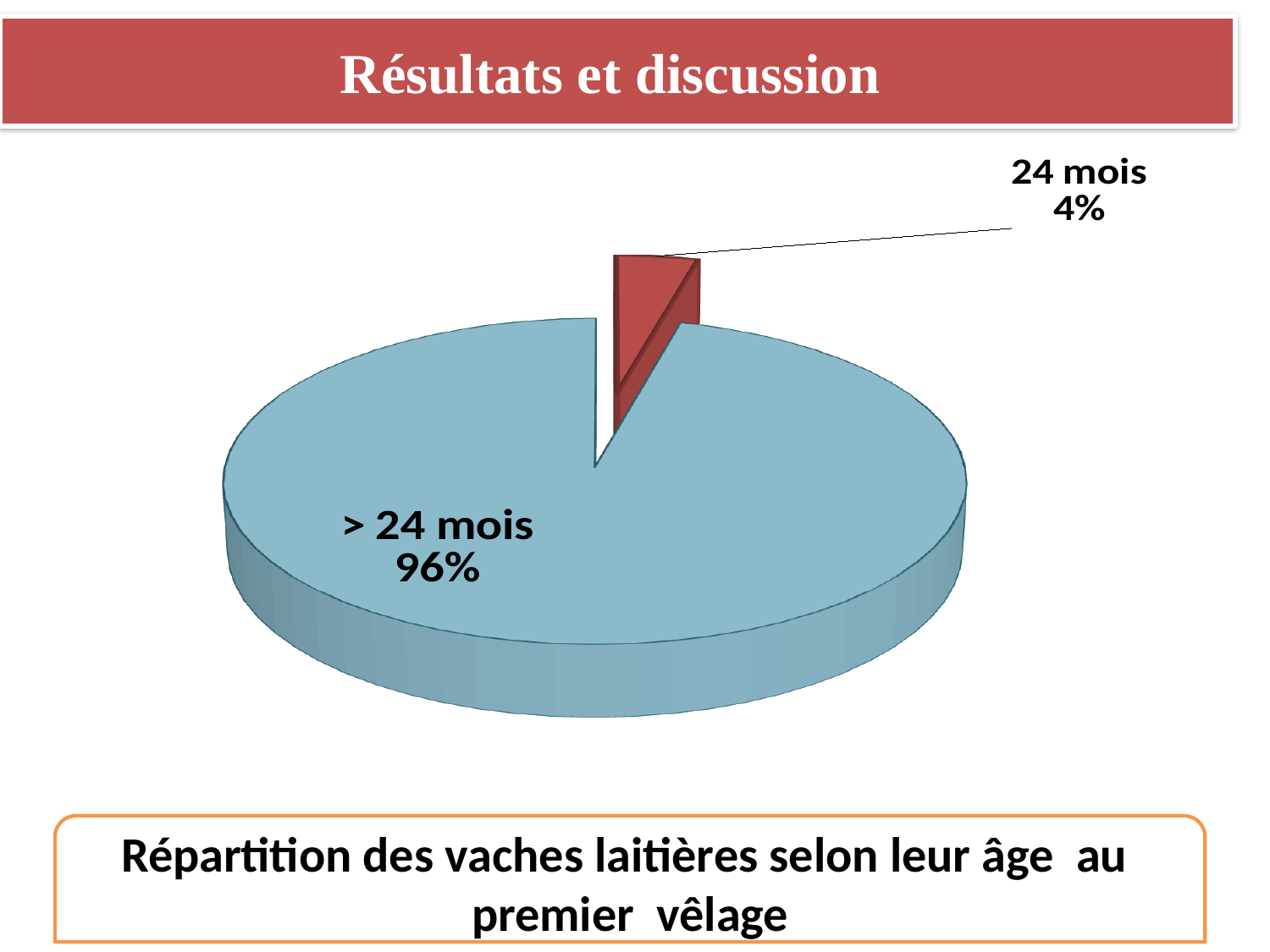

# Résultats et discussion

[unsupported chart]

Répartition des vaches laitières selon leur âge  au  premier  vêlage